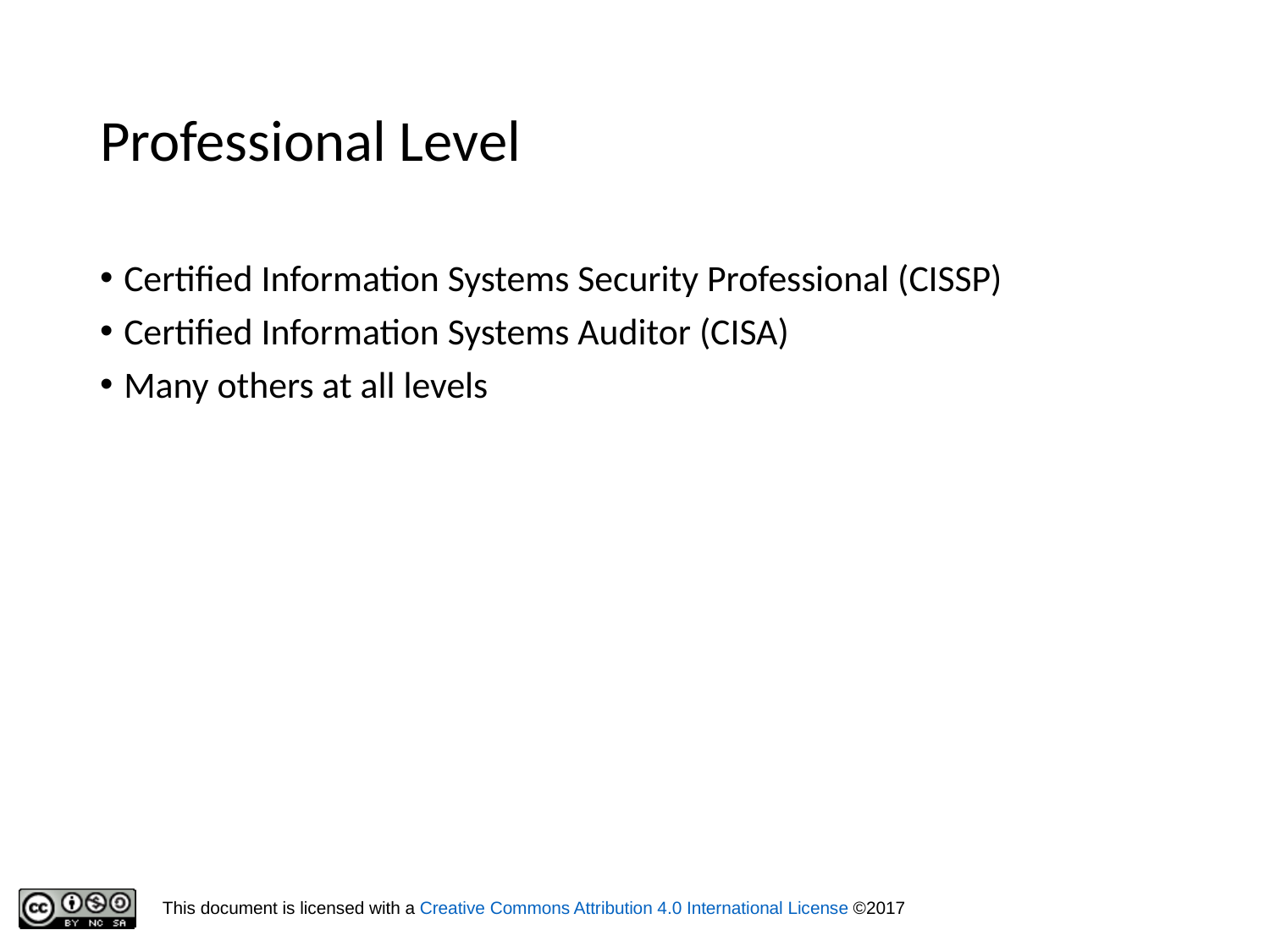

# Professional Level
Certified Information Systems Security Professional (CISSP)
Certified Information Systems Auditor (CISA)
Many others at all levels
13